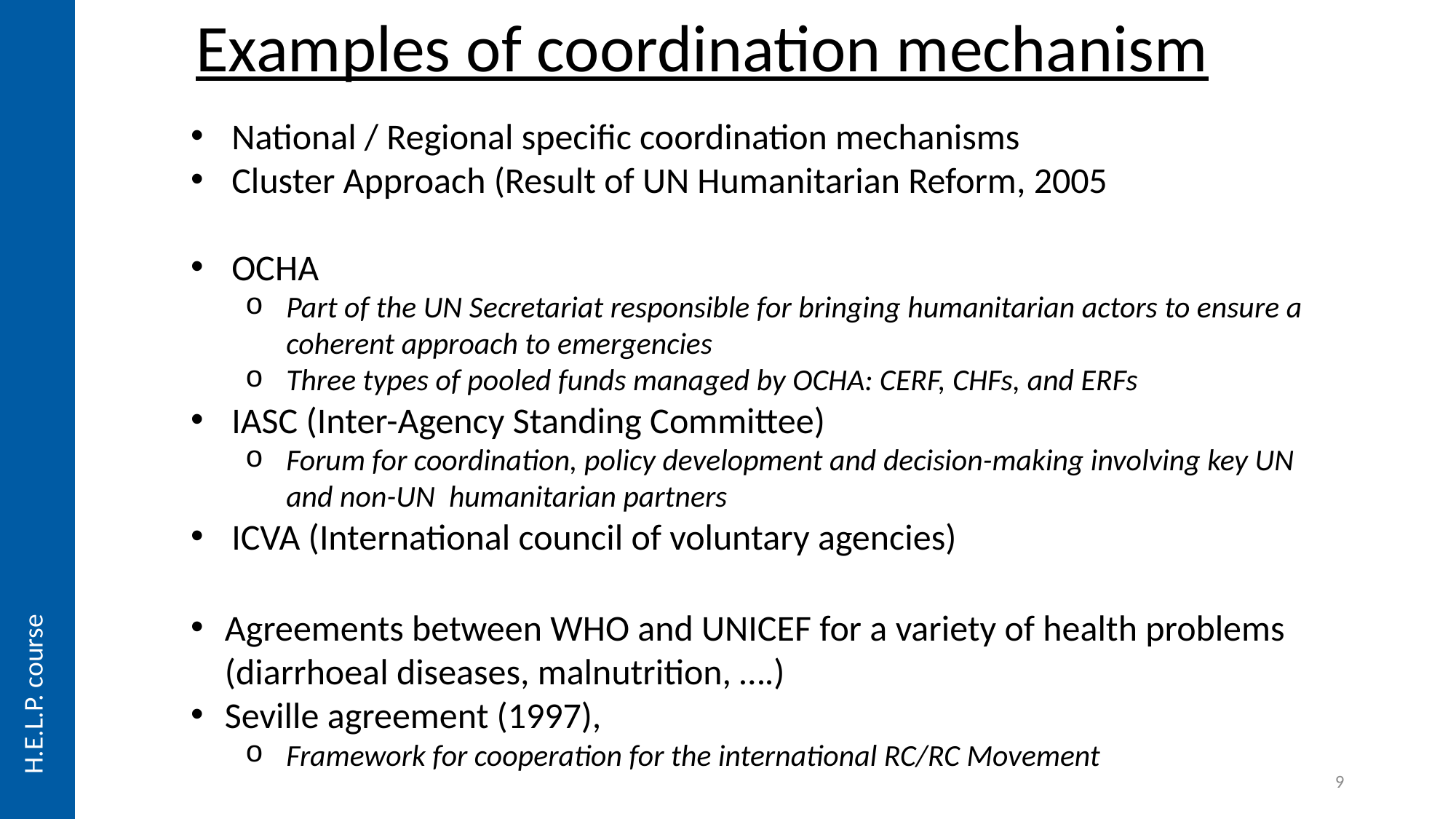

Examples of coordination mechanism
National / Regional specific coordination mechanisms
Cluster Approach (Result of UN Humanitarian Reform, 2005

OCHA
Part of the UN Secretariat responsible for bringing humanitarian actors to ensure a coherent approach to emergencies
Three types of pooled funds managed by OCHA: CERF, CHFs, and ERFs
IASC (Inter-Agency Standing Committee)
Forum for coordination, policy development and decision-making involving key UN and non-UN  humanitarian partners
ICVA (International council of voluntary agencies)

Agreements between WHO and UNICEF for a variety of health problems (diarrhoeal diseases, malnutrition, ….)
Seville agreement (1997),
Framework for cooperation for the international RC/RC Movement
9